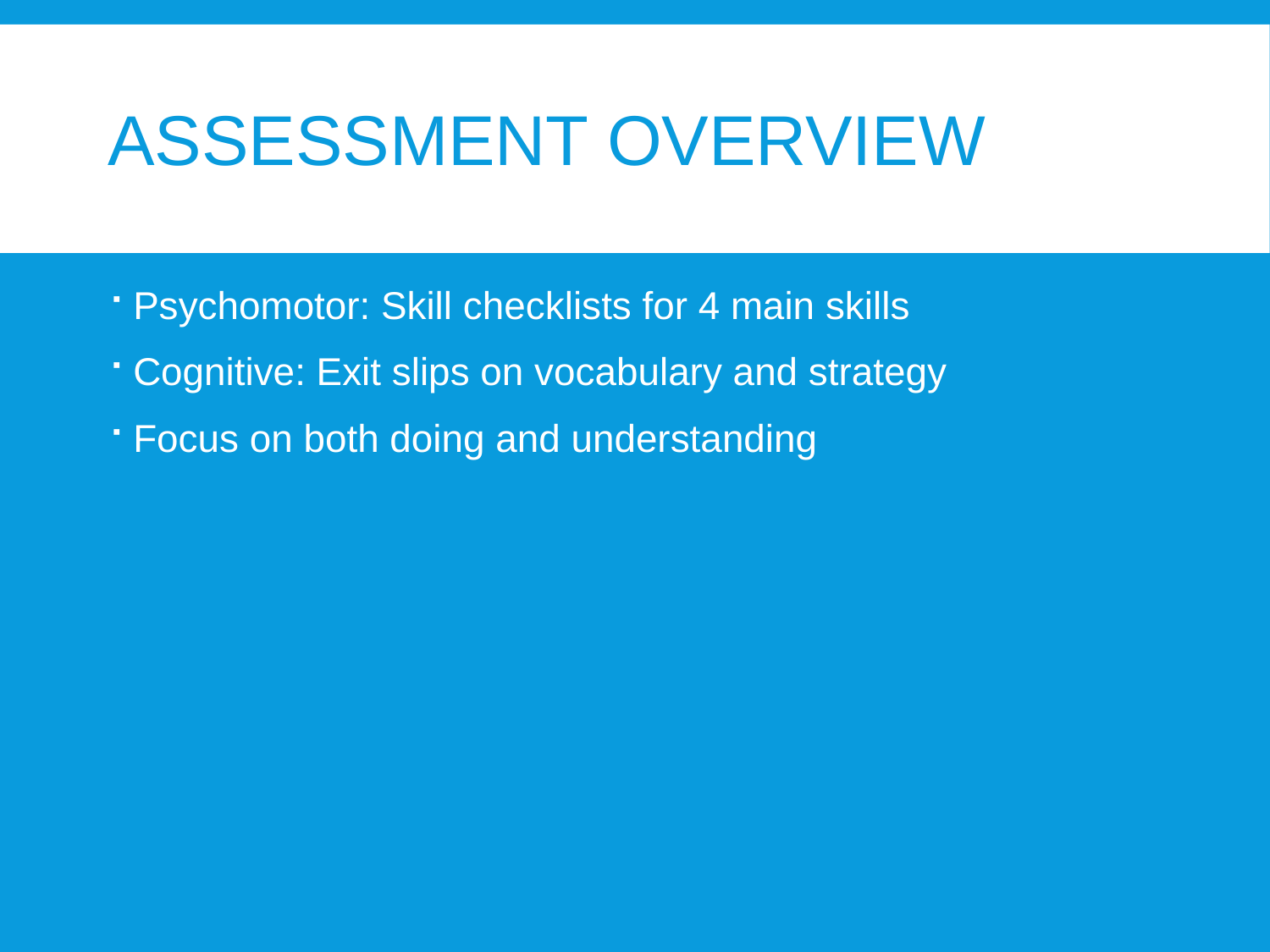

# Assessment Overview
Psychomotor: Skill checklists for 4 main skills
Cognitive: Exit slips on vocabulary and strategy
Focus on both doing and understanding